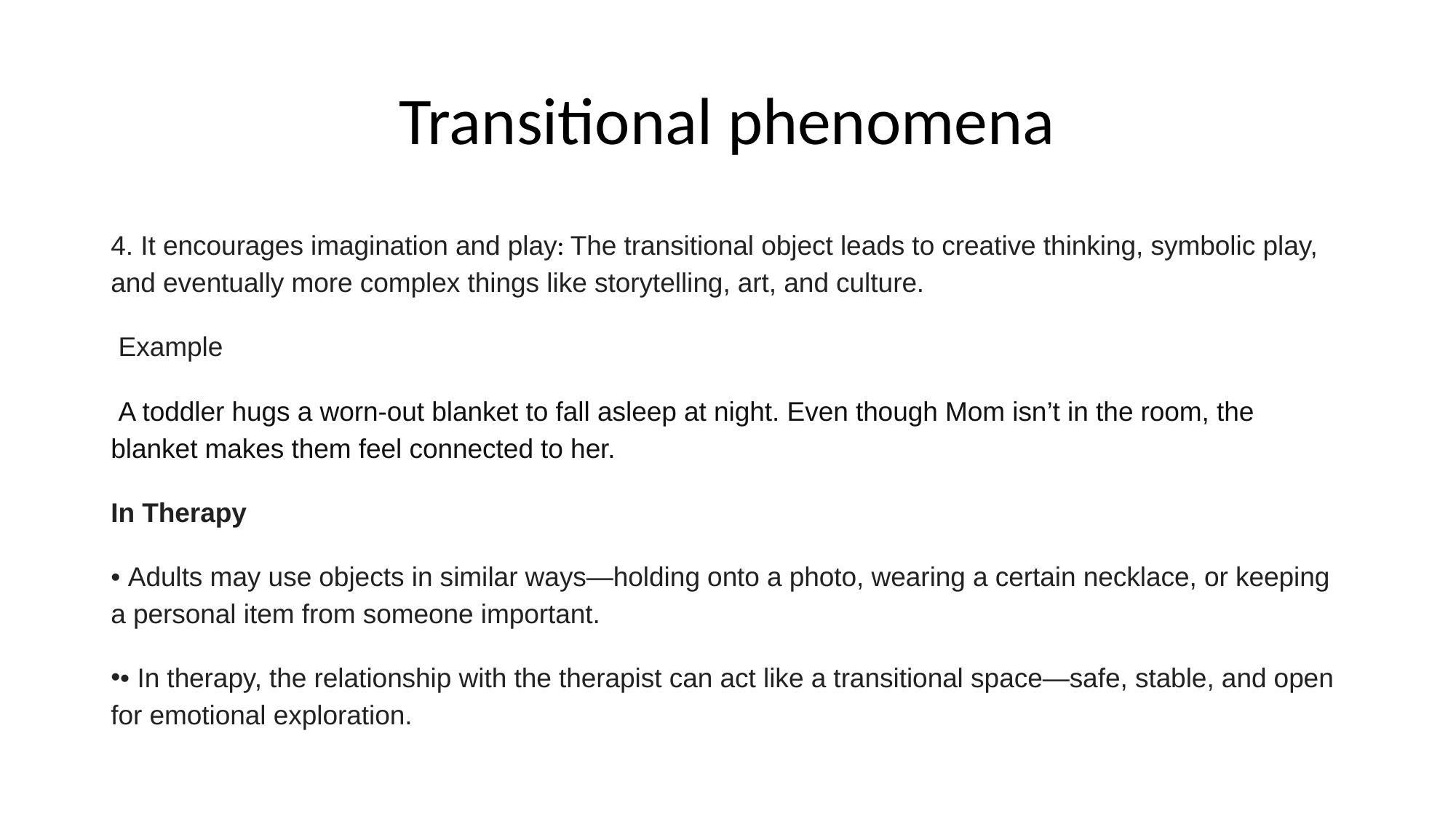

# Transitional phenomena
4. It encourages imagination and play: The transitional object leads to creative thinking, symbolic play, and eventually more complex things like storytelling, art, and culture.
 Example
 A toddler hugs a worn-out blanket to fall asleep at night. Even though Mom isn’t in the room, the blanket makes them feel connected to her.
In Therapy
• Adults may use objects in similar ways—holding onto a photo, wearing a certain necklace, or keeping a personal item from someone important.
• In therapy, the relationship with the therapist can act like a transitional space—safe, stable, and open for emotional exploration.